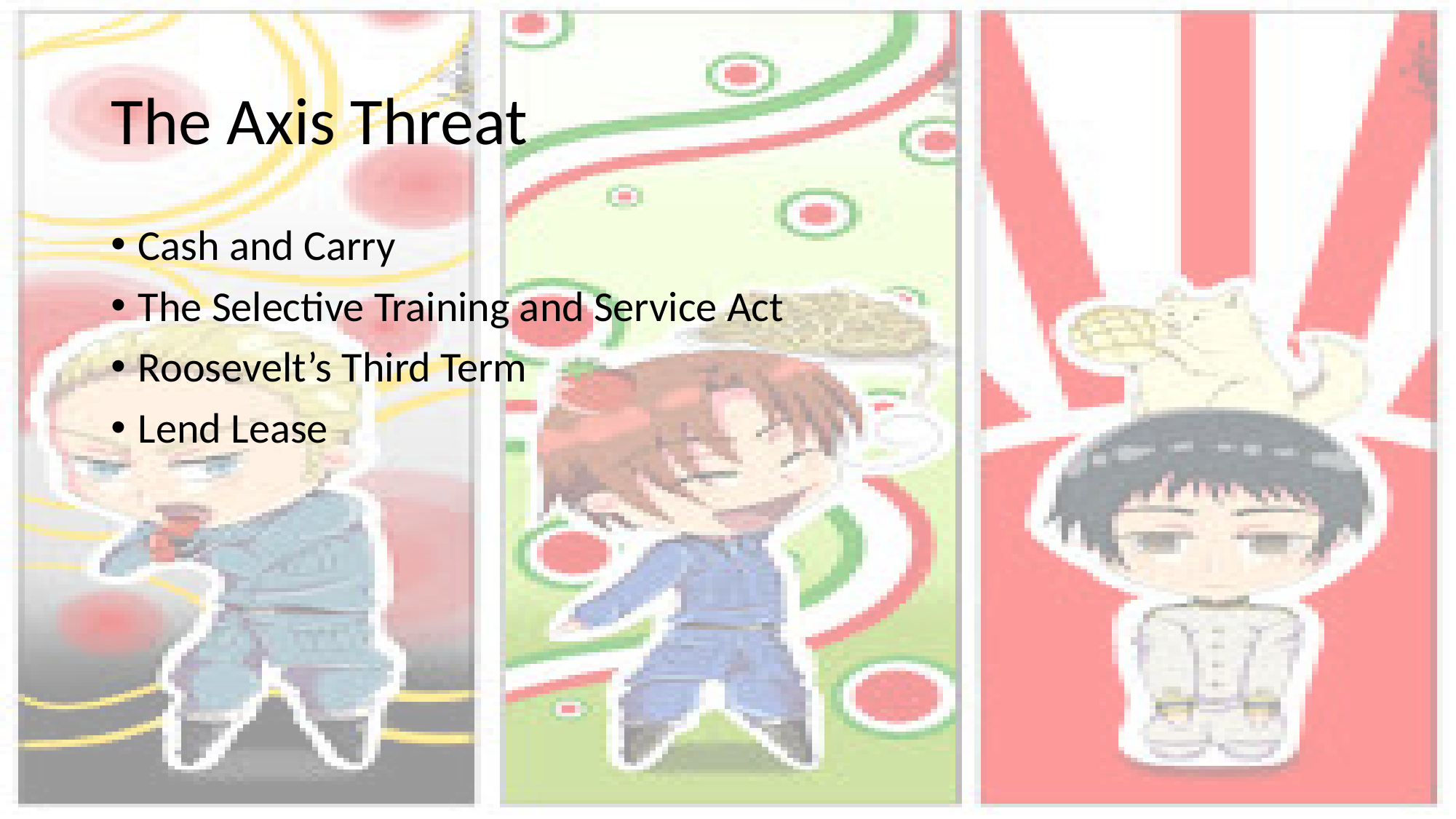

# The Axis Threat
Cash and Carry
The Selective Training and Service Act
Roosevelt’s Third Term
Lend Lease